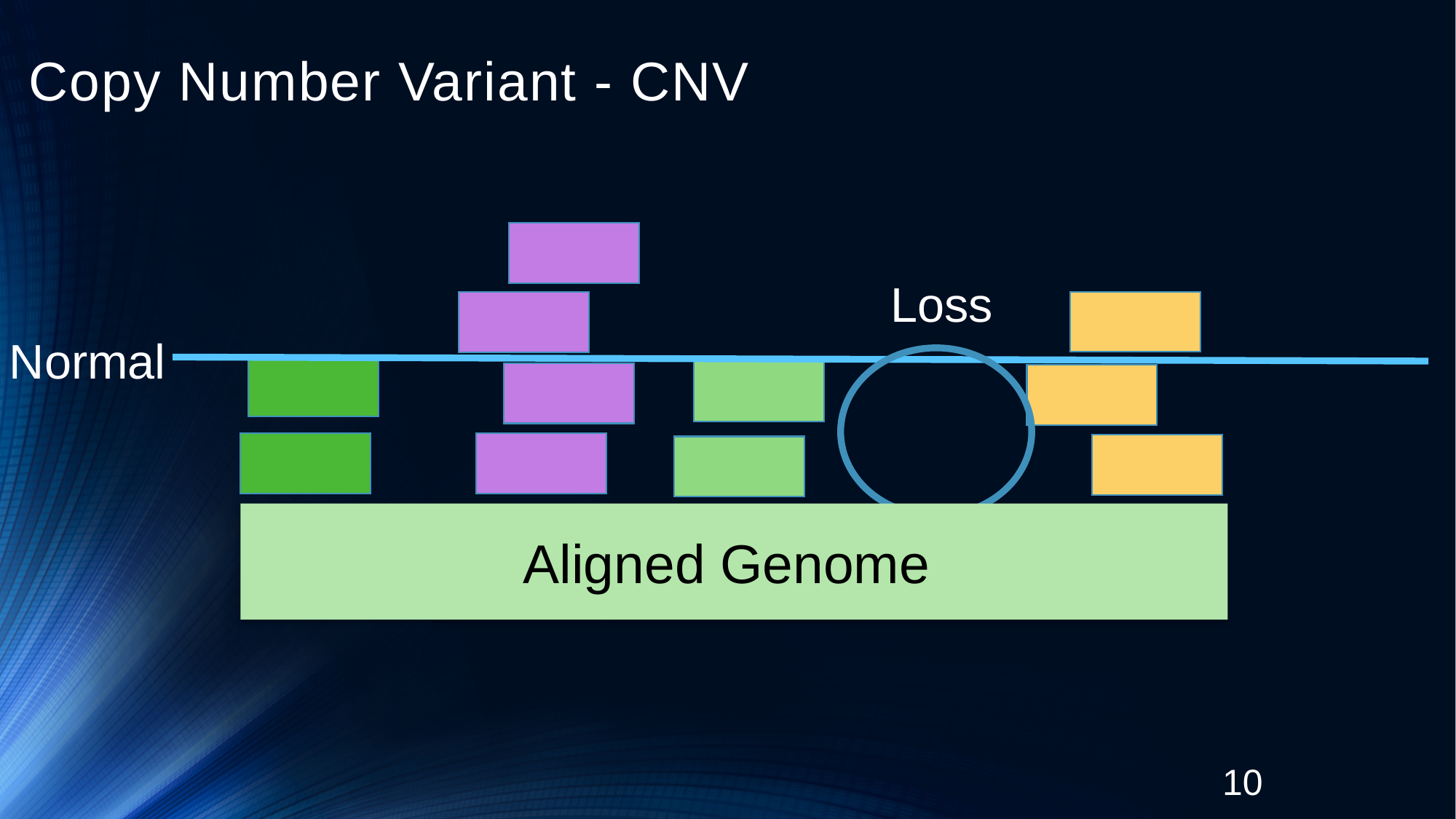

# Copy Number Variant - CNV

Loss
Normal

Aligned Genome
10